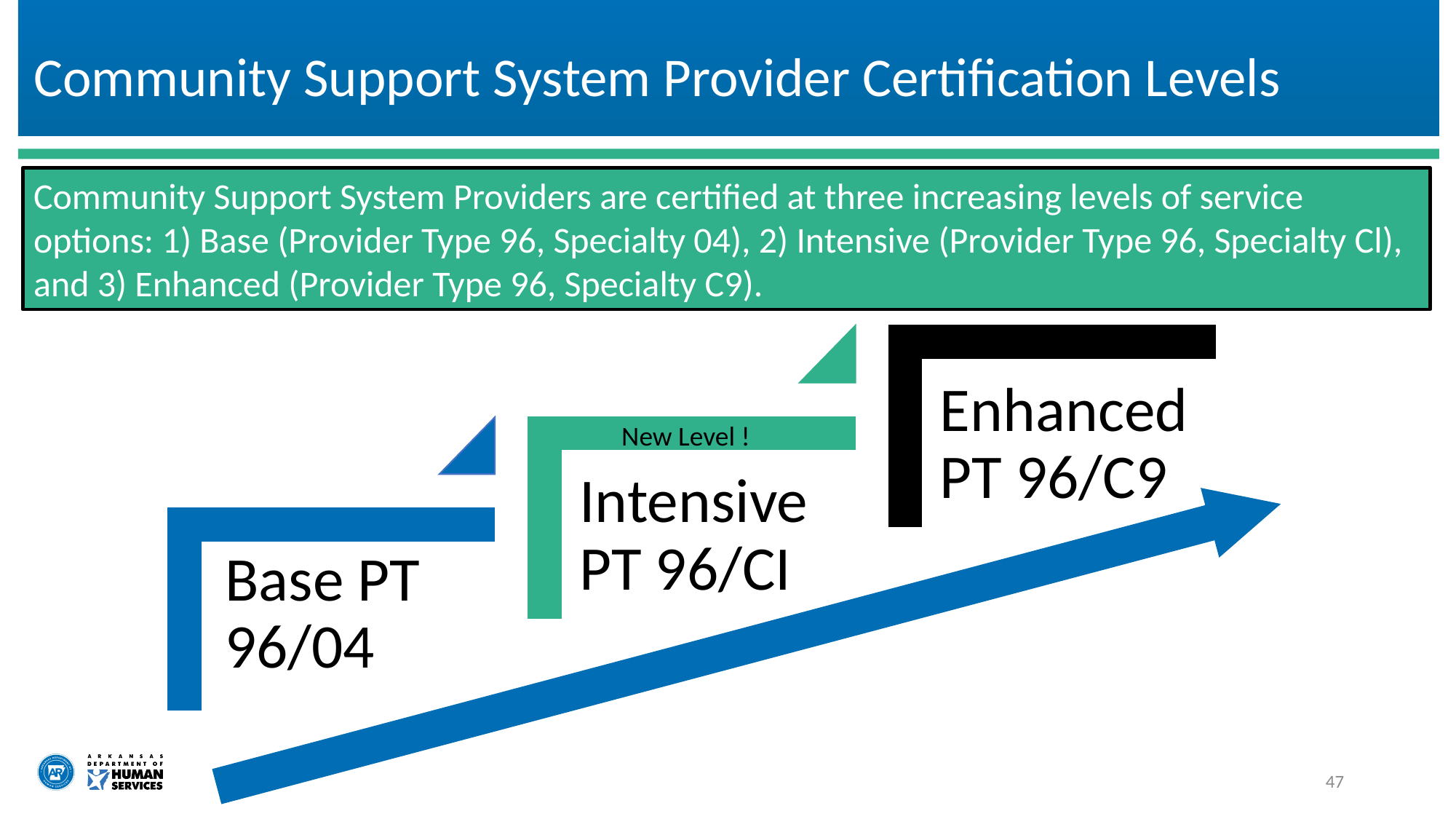

# Community Support System Provider Certification Levels
Community Support System Providers are certified at three increasing levels of service options: 1) Base (Provider Type 96, Specialty 04), 2) Intensive (Provider Type 96, Specialty Cl), and 3) Enhanced (Provider Type 96, Specialty C9).

Enhanced
PT 96/C9

New Level !

Intensive PT 96/CI

Base PT 96/04

47